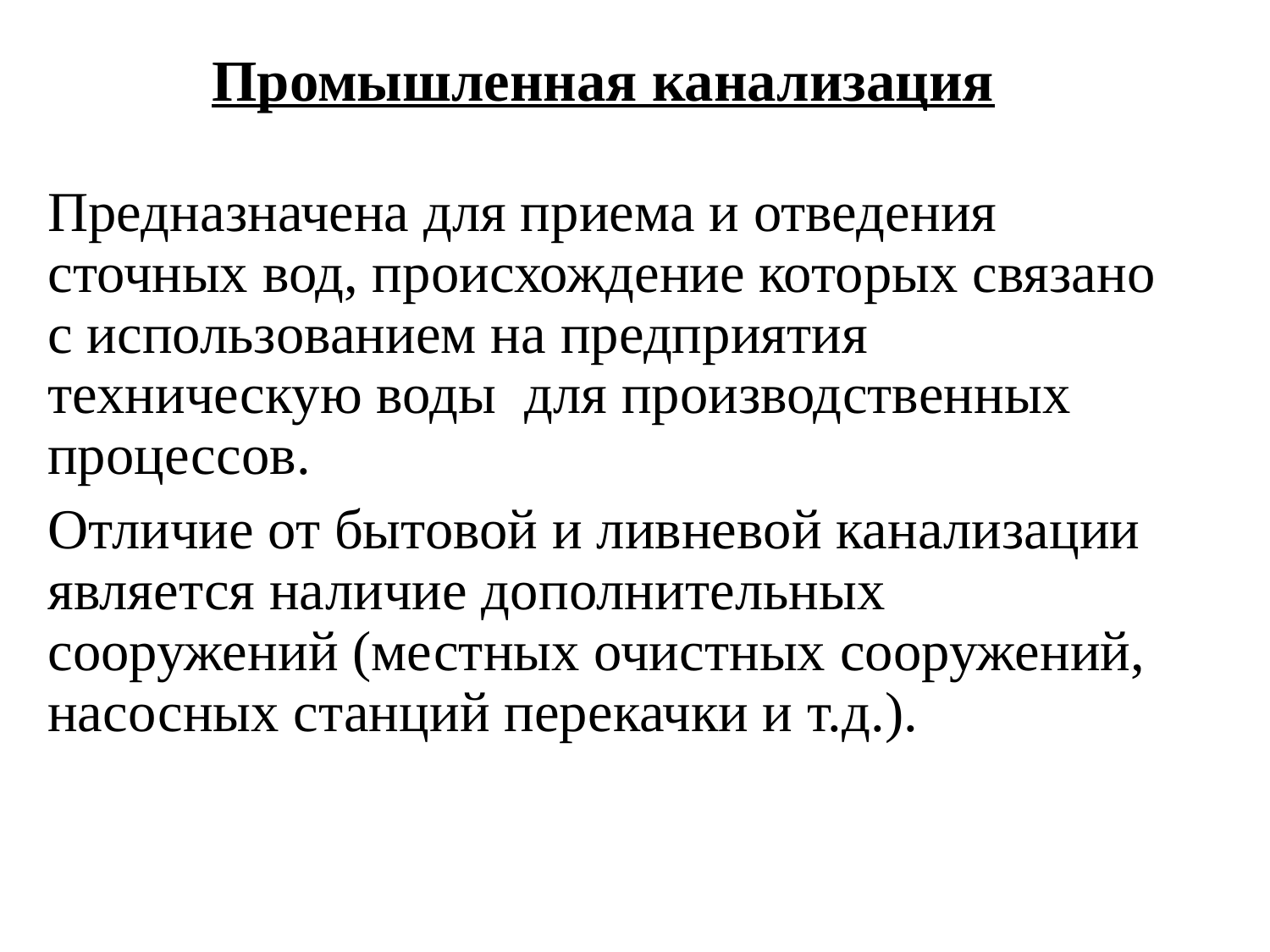

# Промышленная канализация
Предназначена для приема и отведения  сточных вод, происхождение которых связано с использованием на предприятия техническую воды  для производственных процессов.
Отличие от бытовой и ливневой канализации  является наличие дополнительных сооружений (местных очистных сооружений, насосных станций перекачки и т.д.).